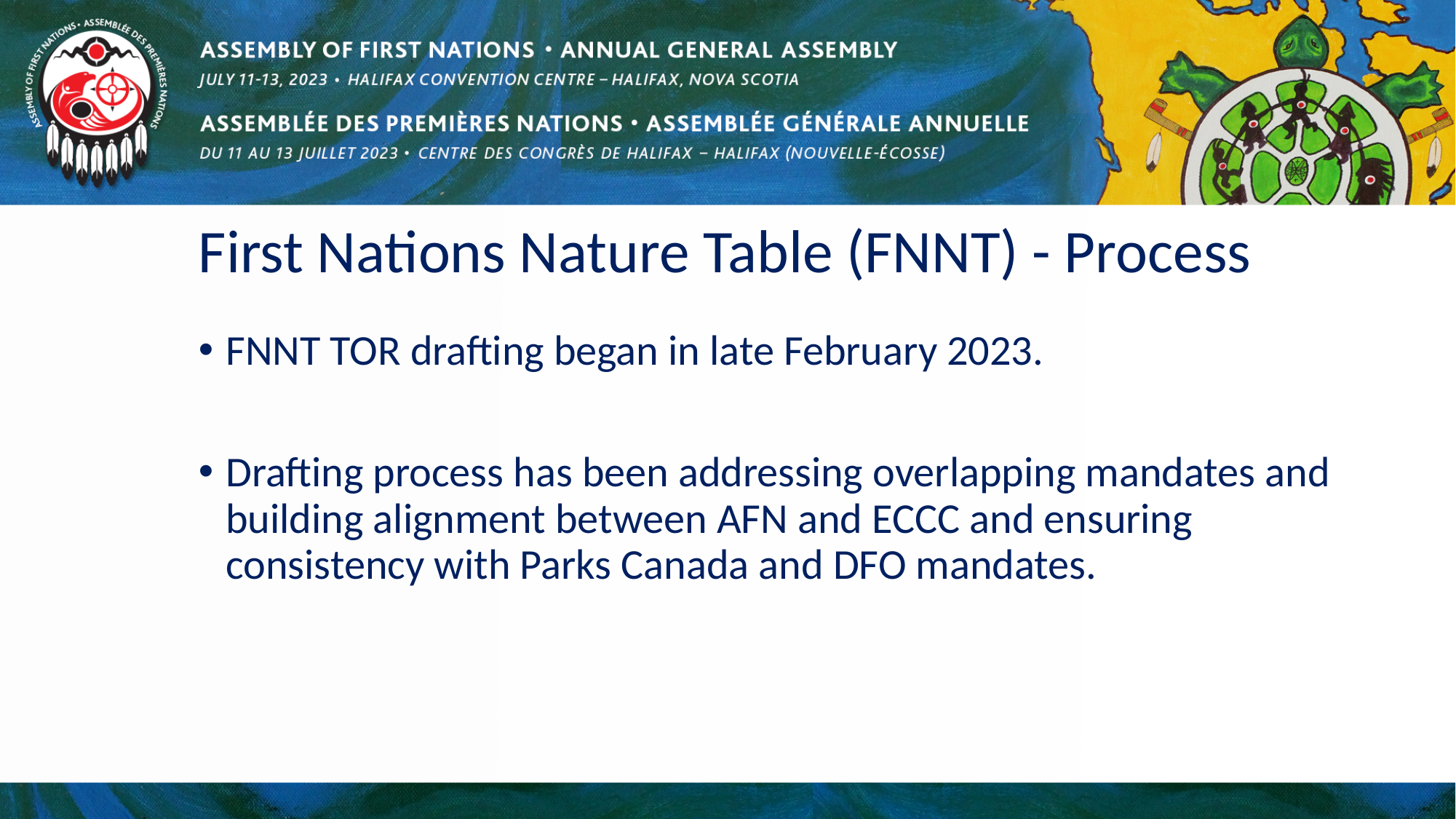

# First Nations Nature Table (FNNT) - Process
FNNT TOR drafting began in late February 2023.

Drafting process has been addressing overlapping mandates and building alignment between AFN and ECCC and ensuring consistency with Parks Canada and DFO mandates.